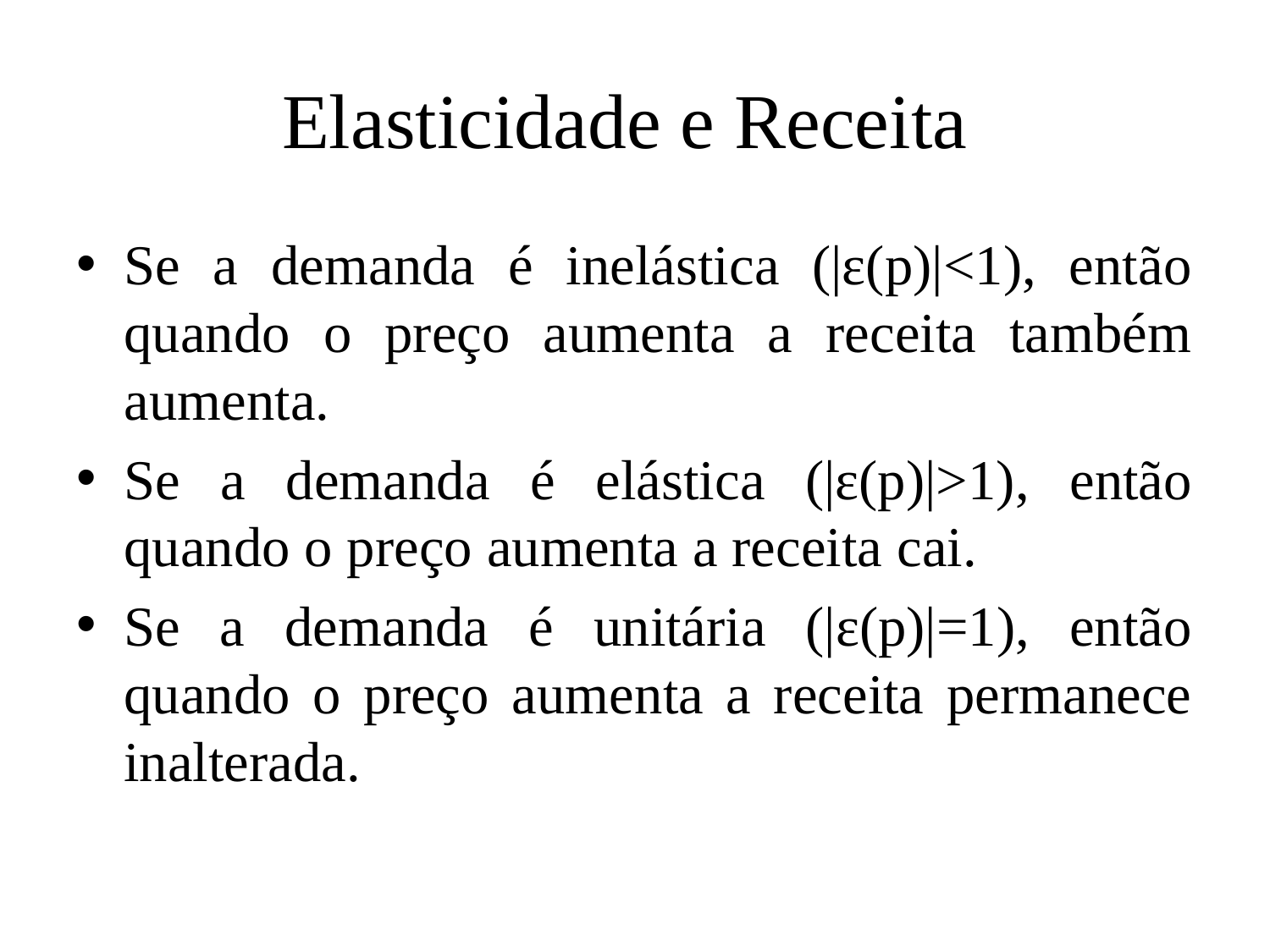

# Elasticidade e Receita
Se a demanda é inelástica (|ε(p)|<1), então quando o preço aumenta a receita também aumenta.
Se a demanda é elástica (|ε(p)|>1), então quando o preço aumenta a receita cai.
Se a demanda é unitária (|ε(p)|=1), então quando o preço aumenta a receita permanece inalterada.